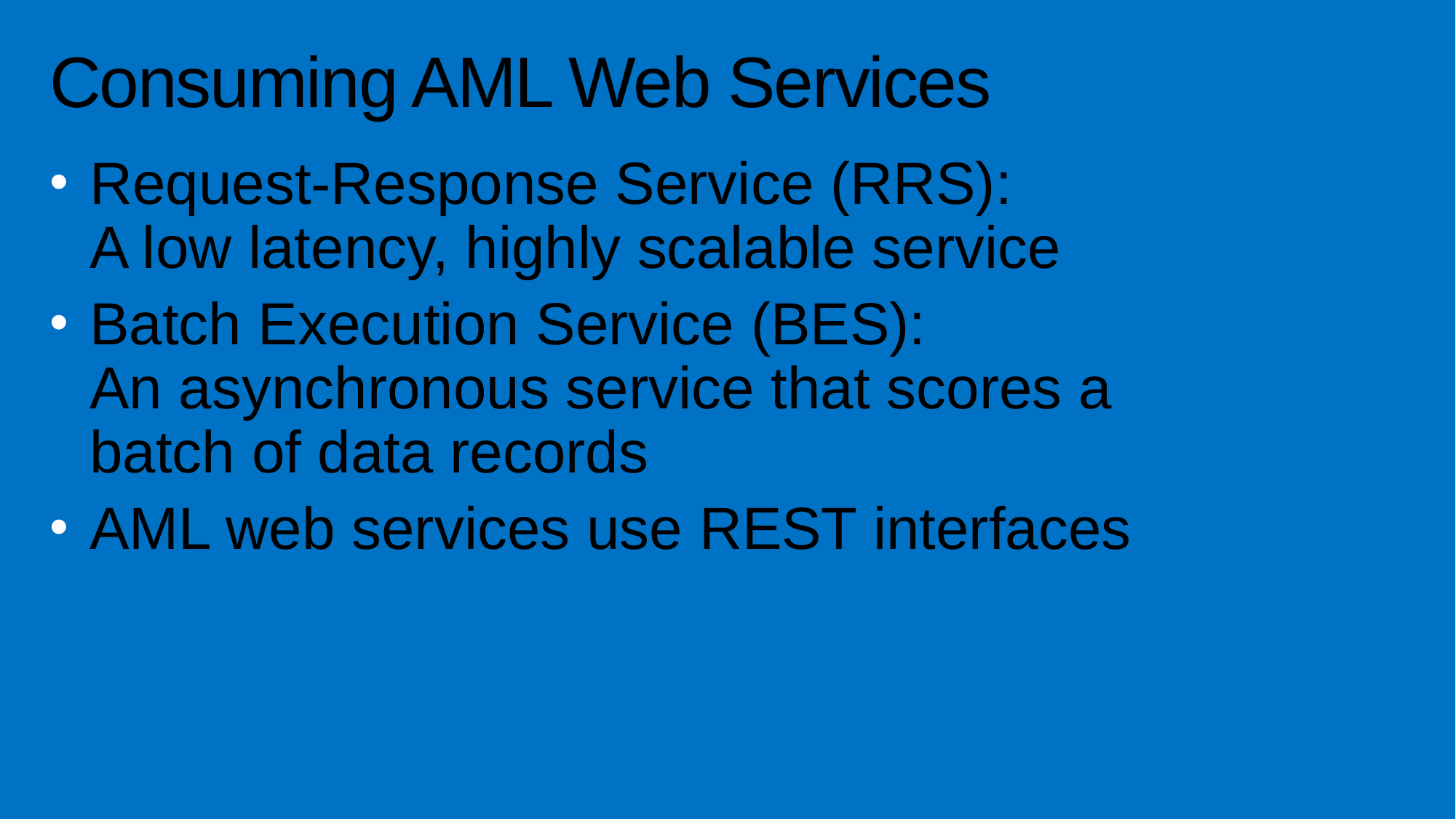

# Consuming AML Web Services
Request-Response Service (RRS):
A low latency, highly scalable service
Batch Execution Service (BES):
An asynchronous service that scores a batch of data records
AML web services use REST interfaces